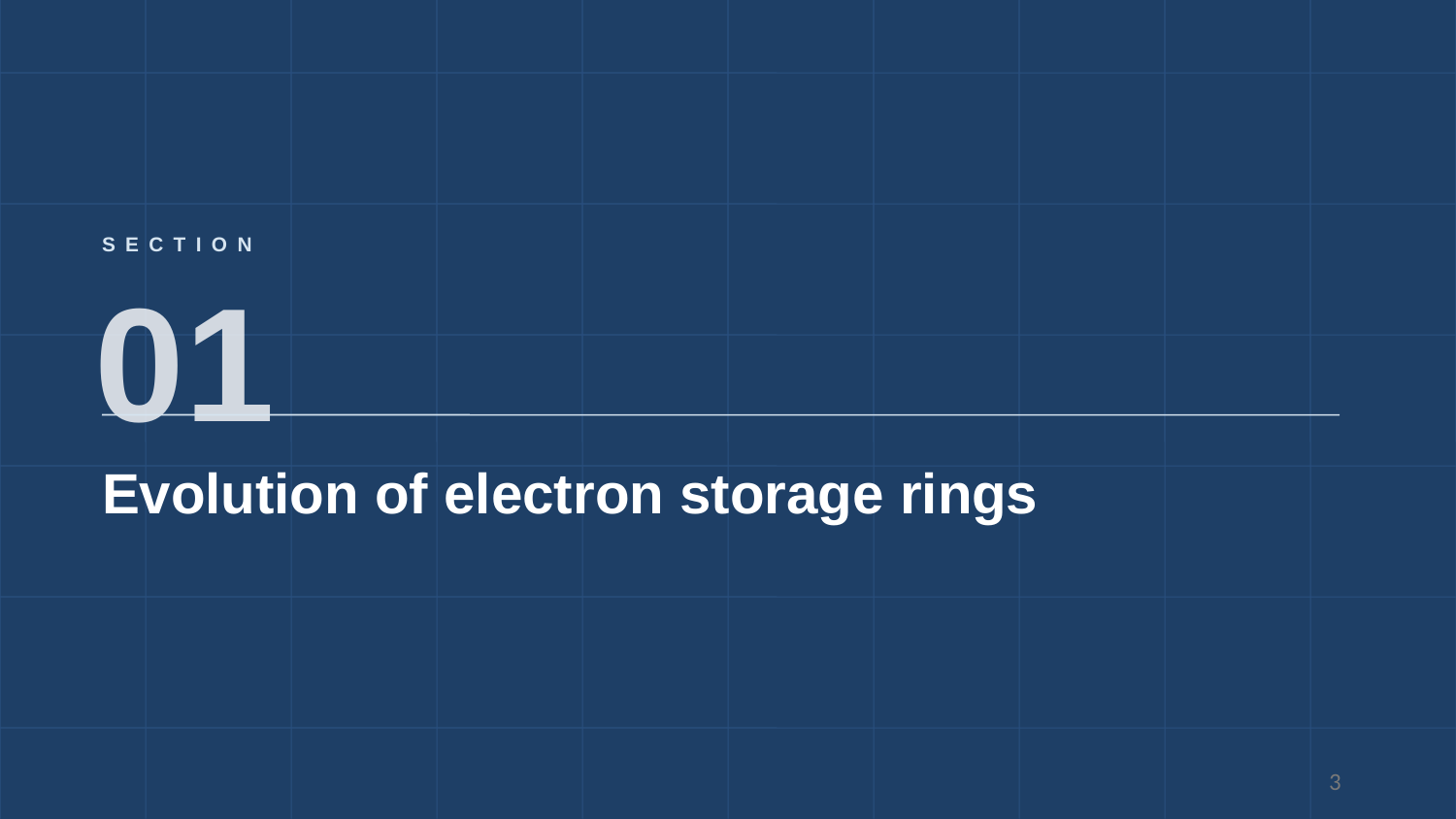

SECTION
01

Evolution of electron storage rings

3